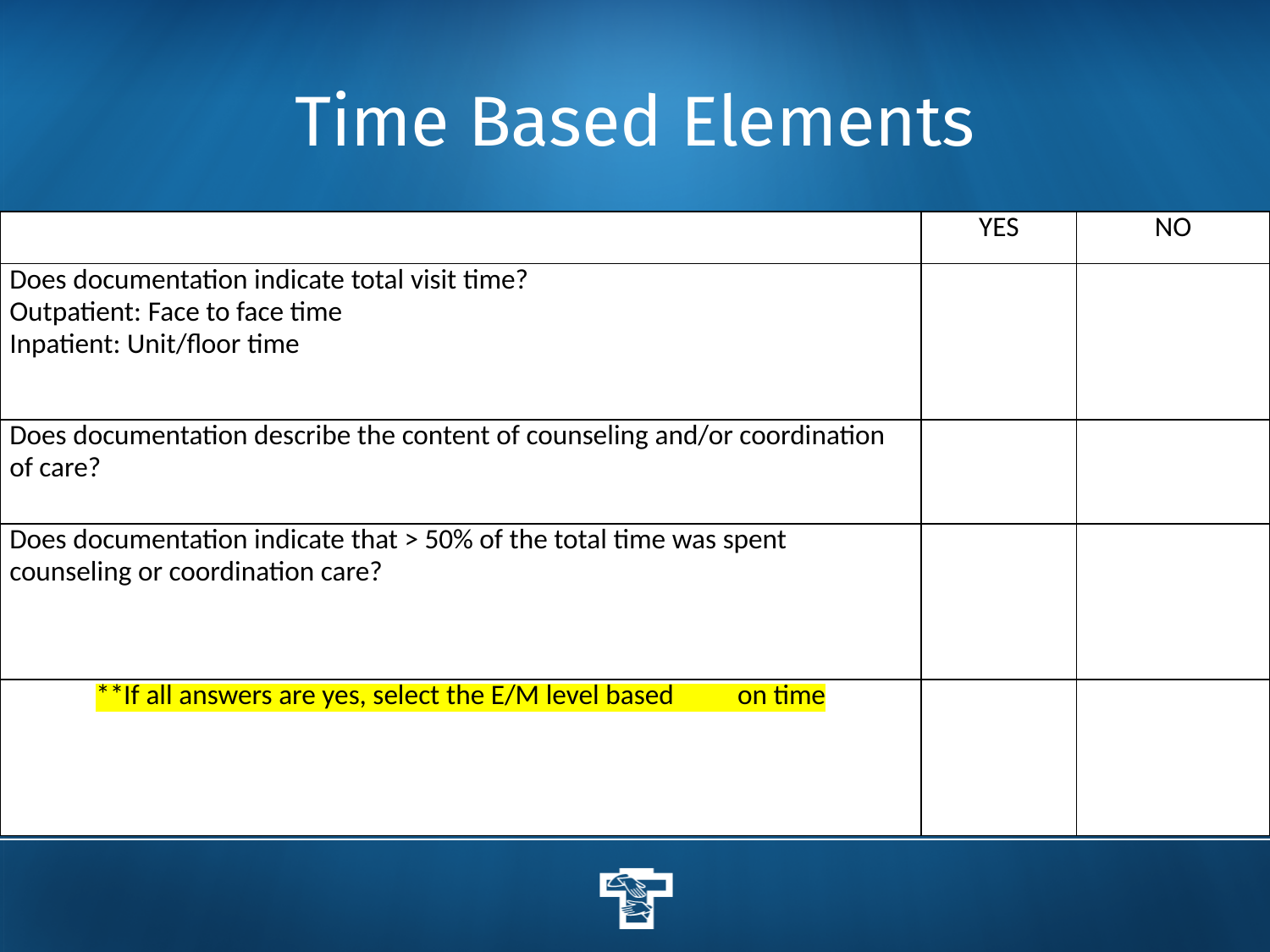

# Time Based Elements
|  | YES | NO |
| --- | --- | --- |
| Does documentation indicate total visit time? Outpatient: Face to face time Inpatient: Unit/floor time |  |  |
| Does documentation describe the content of counseling and/or coordination of care? |  |  |
| Does documentation indicate that > 50% of the total time was spent counseling or coordination care? |  |  |
| \*\*If all answers are yes, select the E/M level based on time |  |  |